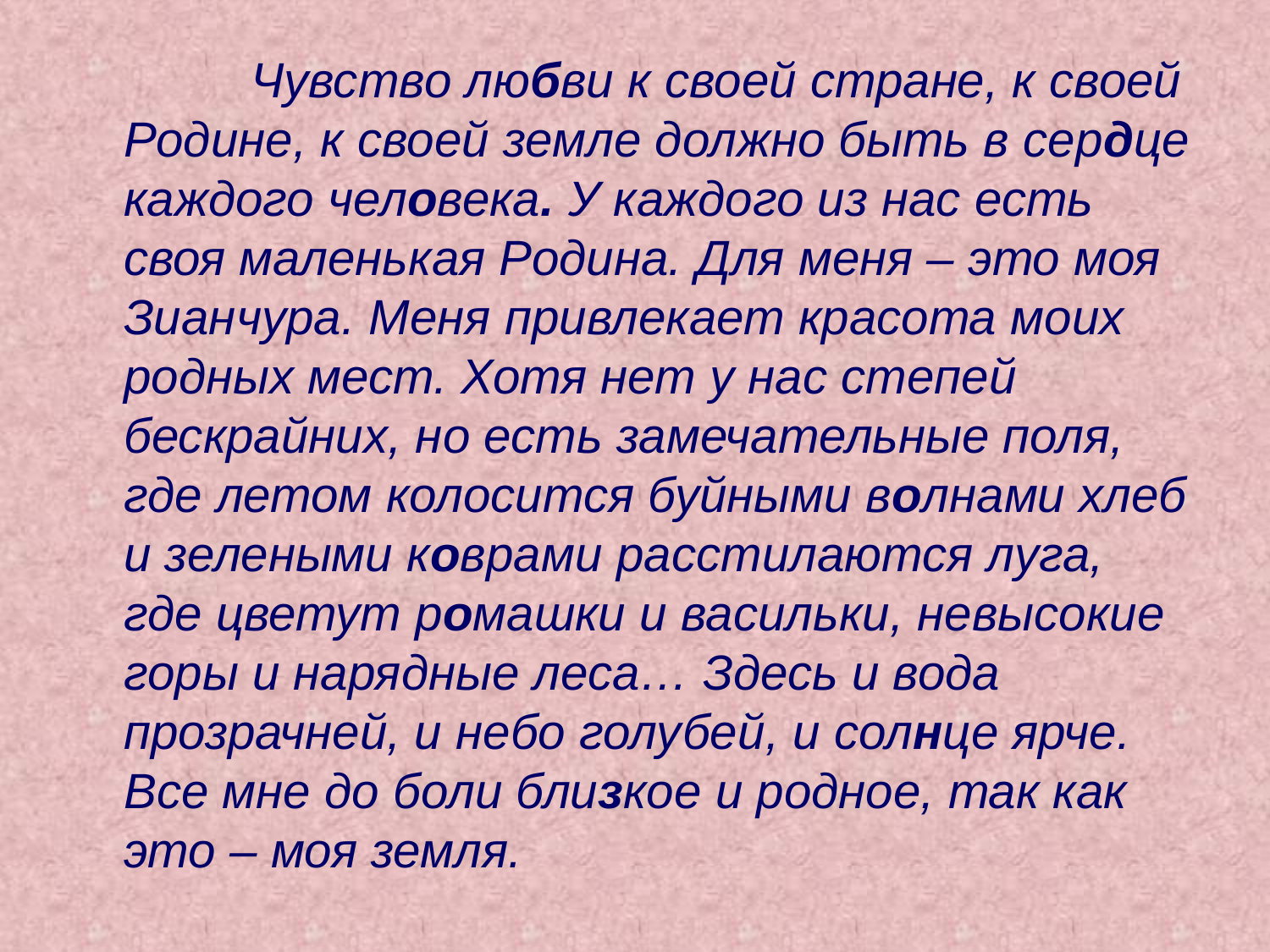

#
		Чувство любви к своей стране, к своей Родине, к своей земле должно быть в сердце каждого человека. У каждого из нас есть своя маленькая Родина. Для меня – это моя Зианчура. Меня привлекает красота моих родных мест. Хотя нет у нас степей бескрайних, но есть замечательные поля, где летом колосится буйными волнами хлеб и зелеными коврами расстилаются луга, где цветут ромашки и васильки, невысокие горы и нарядные леса… Здесь и вода прозрачней, и небо голубей, и солнце ярче. Все мне до боли близкое и родное, так как это – моя земля.